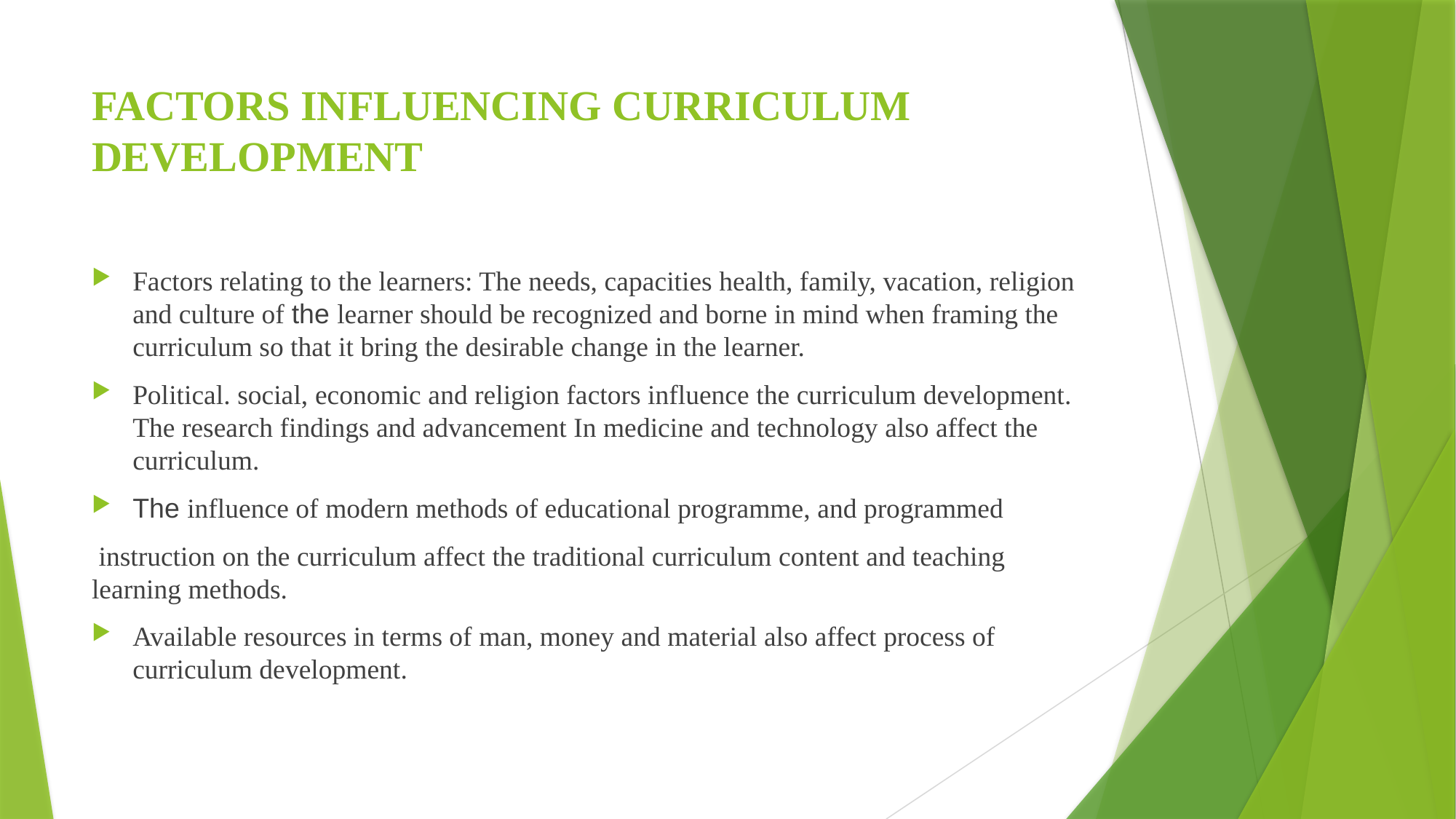

# FACTORS INFLUENCING CURRICULUM DEVELOPMENT
Factors relating to the learners: The needs, capacities health, family, vacation, religion and culture of the learner should be recognized and borne in mind when framing the curriculum so that it bring the desirable change in the learner.
Political. social, economic and religion factors influence the curriculum development. The research findings and advancement In medicine and technology also affect the curriculum.
The influence of modern methods of educational programme, and programmed
 instruction on the curriculum affect the traditional curriculum content and teaching learning methods.
Available resources in terms of man, money and material also affect process of curriculum development.